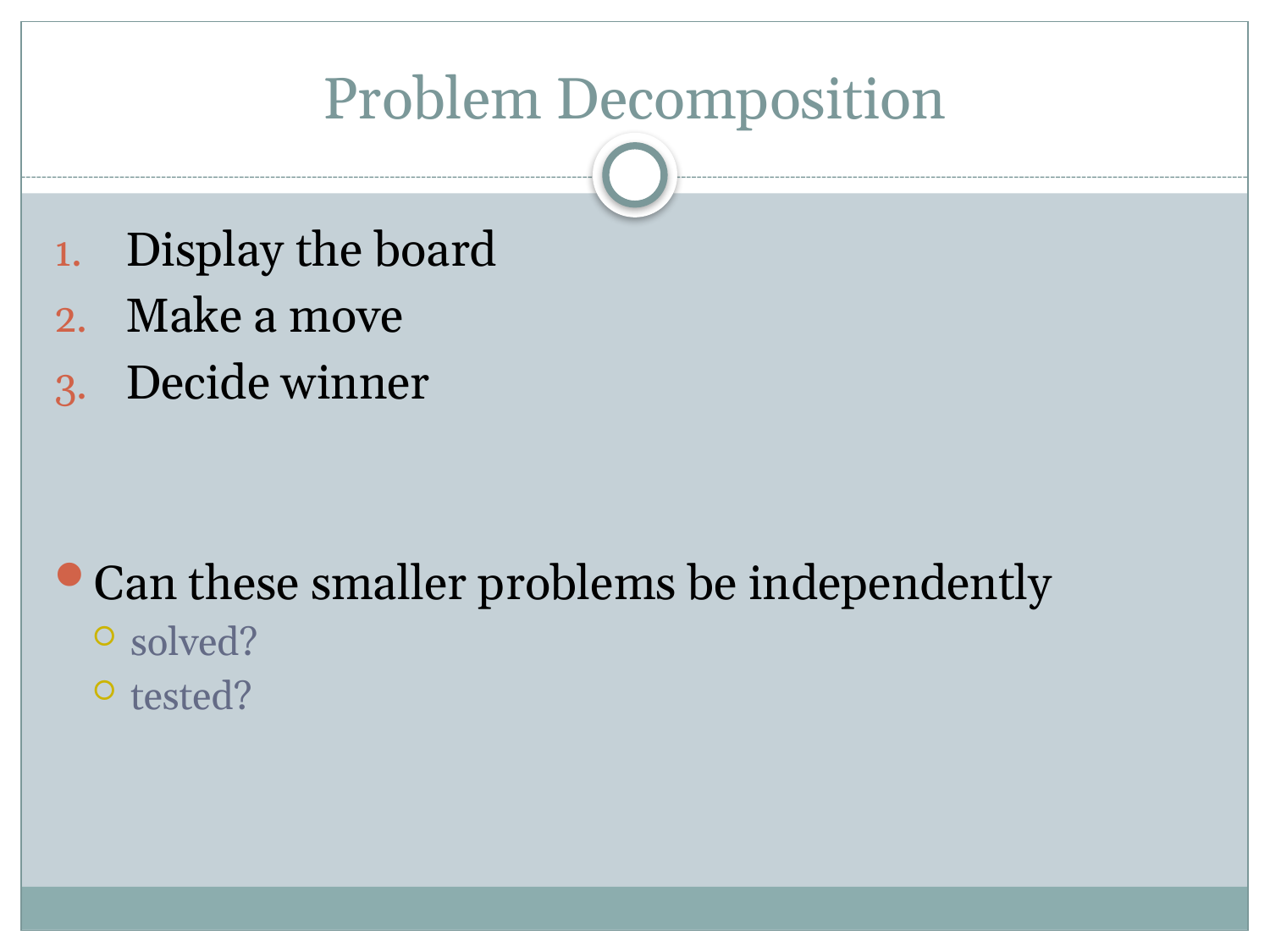

# Problem Decomposition
Display the board
Make a move
Decide winner

Can these smaller problems be independently
solved?
tested?